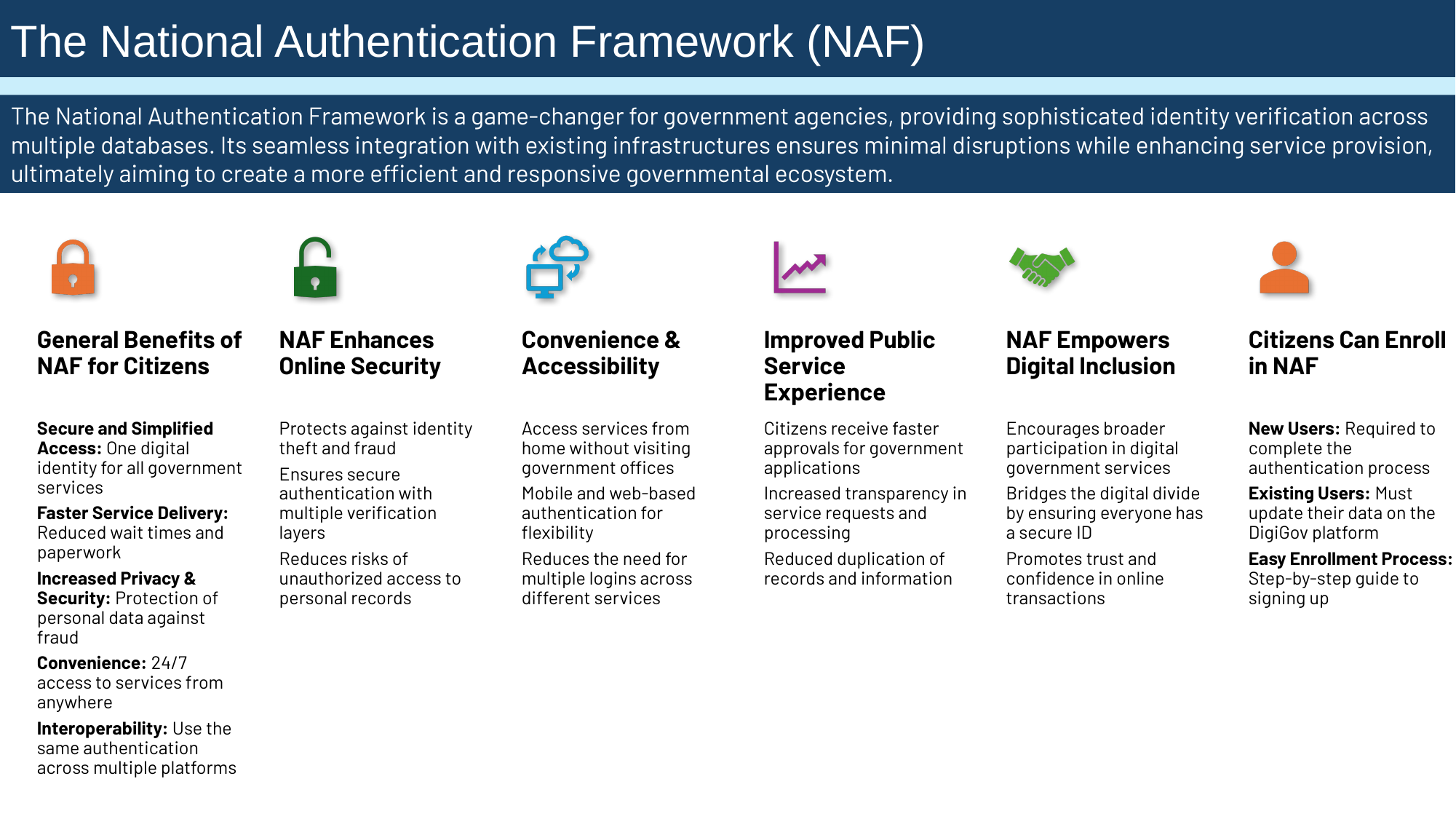

The National Authentication Framework (NAF)

The National Authentication Framework is a game-changer for government agencies, providing sophisticated identity verification across multiple databases. Its seamless integration with existing infrastructures ensures minimal disruptions while enhancing service provision, ultimately aiming to create a more efficient and responsive governmental ecosystem.
General Benefits of NAF for Citizens
Secure and Simplified Access: One digital identity for all government services
Faster Service Delivery: Reduced wait times and paperwork
Increased Privacy & Security: Protection of personal data against fraud
Convenience: 24/7 access to services from anywhere
Interoperability: Use the same authentication across multiple platforms
NAF Enhances Online Security
Protects against identity theft and fraud
Ensures secure authentication with multiple verification layers
Reduces risks of unauthorized access to personal records
Convenience & Accessibility
Access services from home without visiting government offices
Mobile and web-based authentication for flexibility
Reduces the need for multiple logins across different services
Improved Public Service Experience
Citizens receive faster approvals for government applications
Increased transparency in service requests and processing
Reduced duplication of records and information
NAF Empowers Digital Inclusion
Encourages broader participation in digital government services
Bridges the digital divide by ensuring everyone has a secure ID
Promotes trust and confidence in online transactions
Citizens Can Enroll in NAF
New Users: Required to complete the authentication process
Existing Users: Must update their data on the DigiGov platform
Easy Enrollment Process: Step-by-step guide to signing up